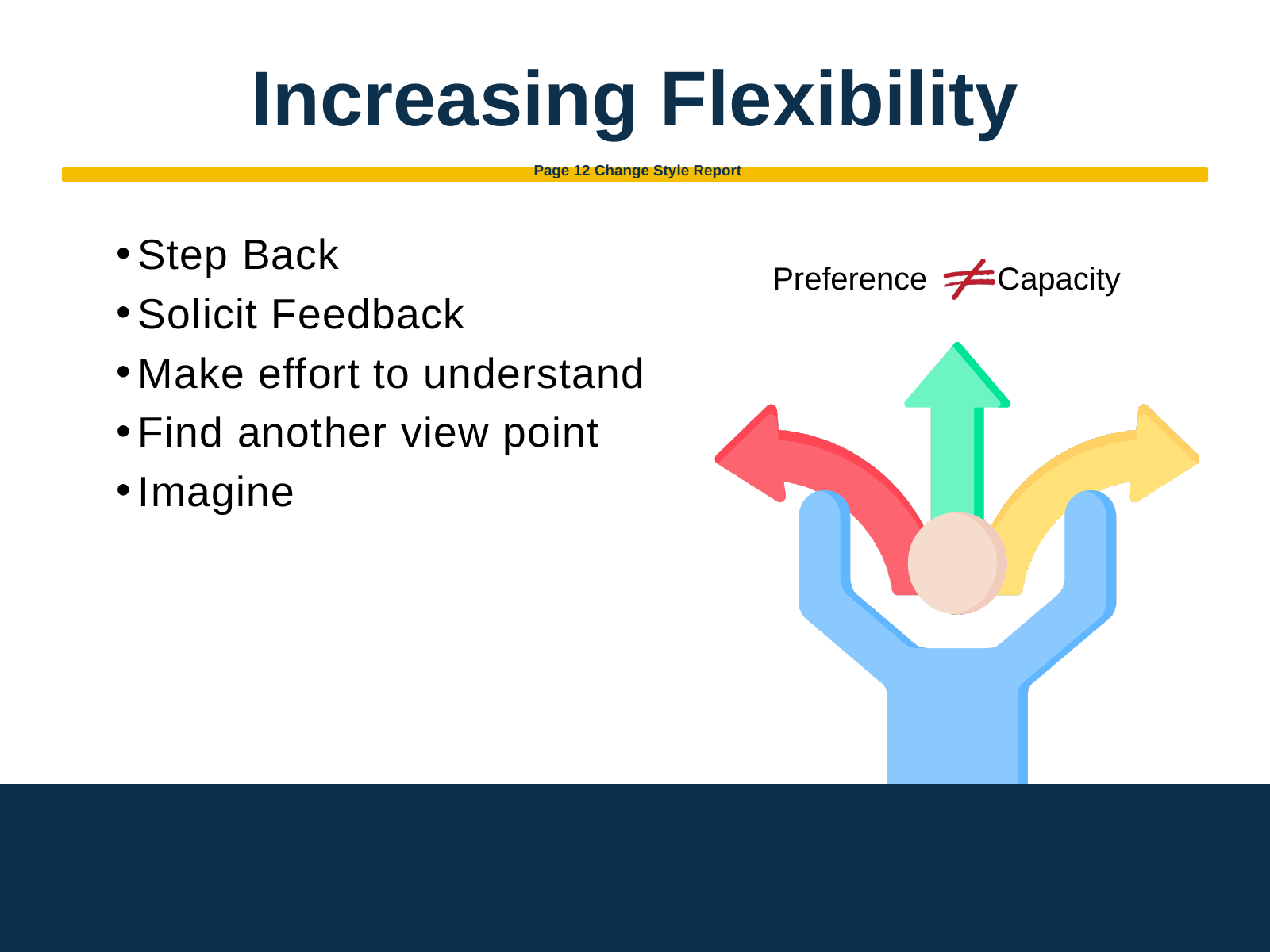

Increasing Flexibility

Page 12 Change Style Report

Step Back
Solicit Feedback
Make effort to understand
Find another view point
Imagine

Preference        Capacity